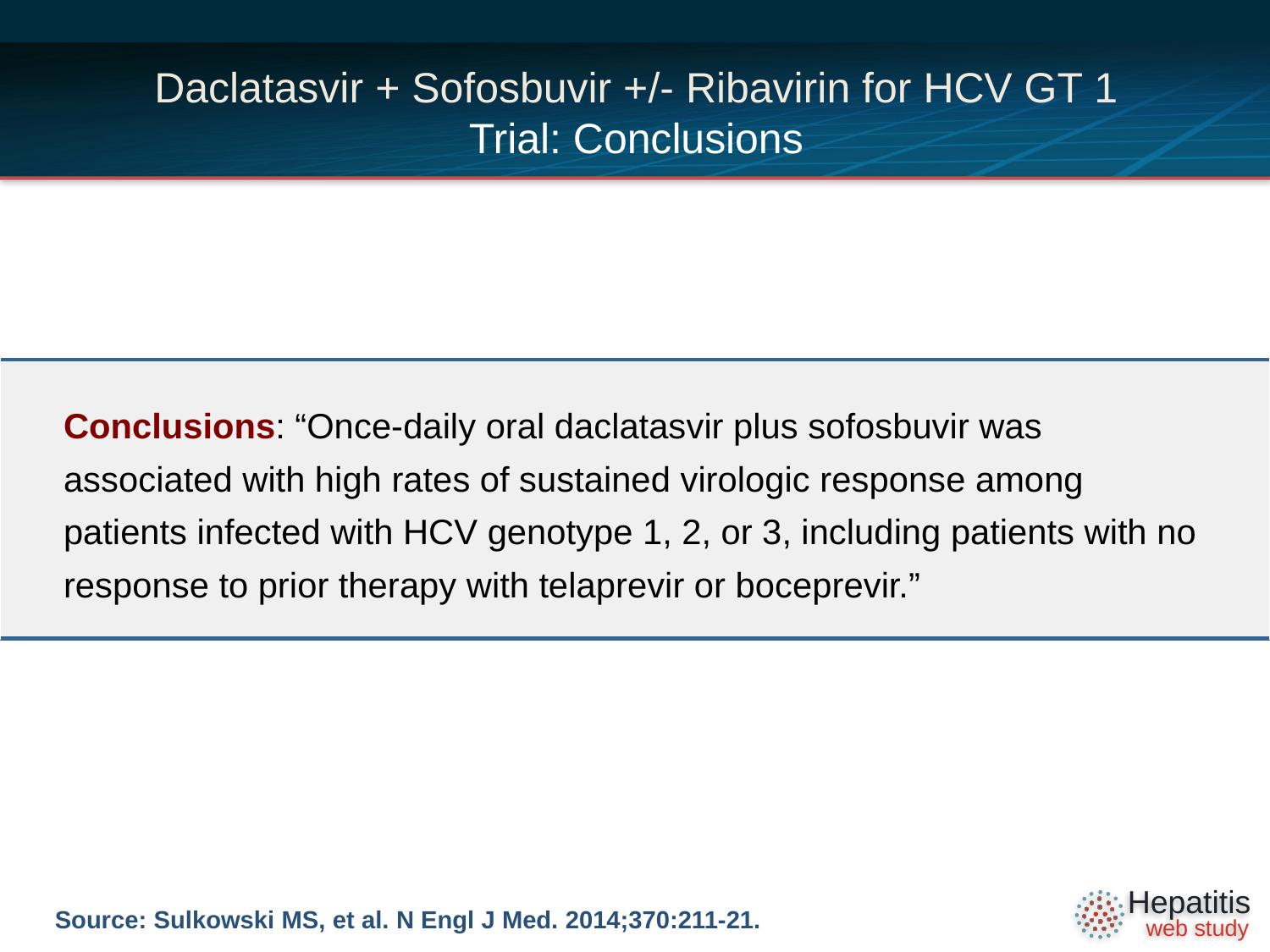

# Daclatasvir + Sofosbuvir +/- Ribavirin for HCV GT 1 Trial: Conclusions
| Conclusions: “Once-daily oral daclatasvir plus sofosbuvir was associated with high rates of sustained virologic response among patients infected with HCV genotype 1, 2, or 3, including patients with no response to prior therapy with telaprevir or boceprevir.” |
| --- |
Source: Sulkowski MS, et al. N Engl J Med. 2014;370:211-21.